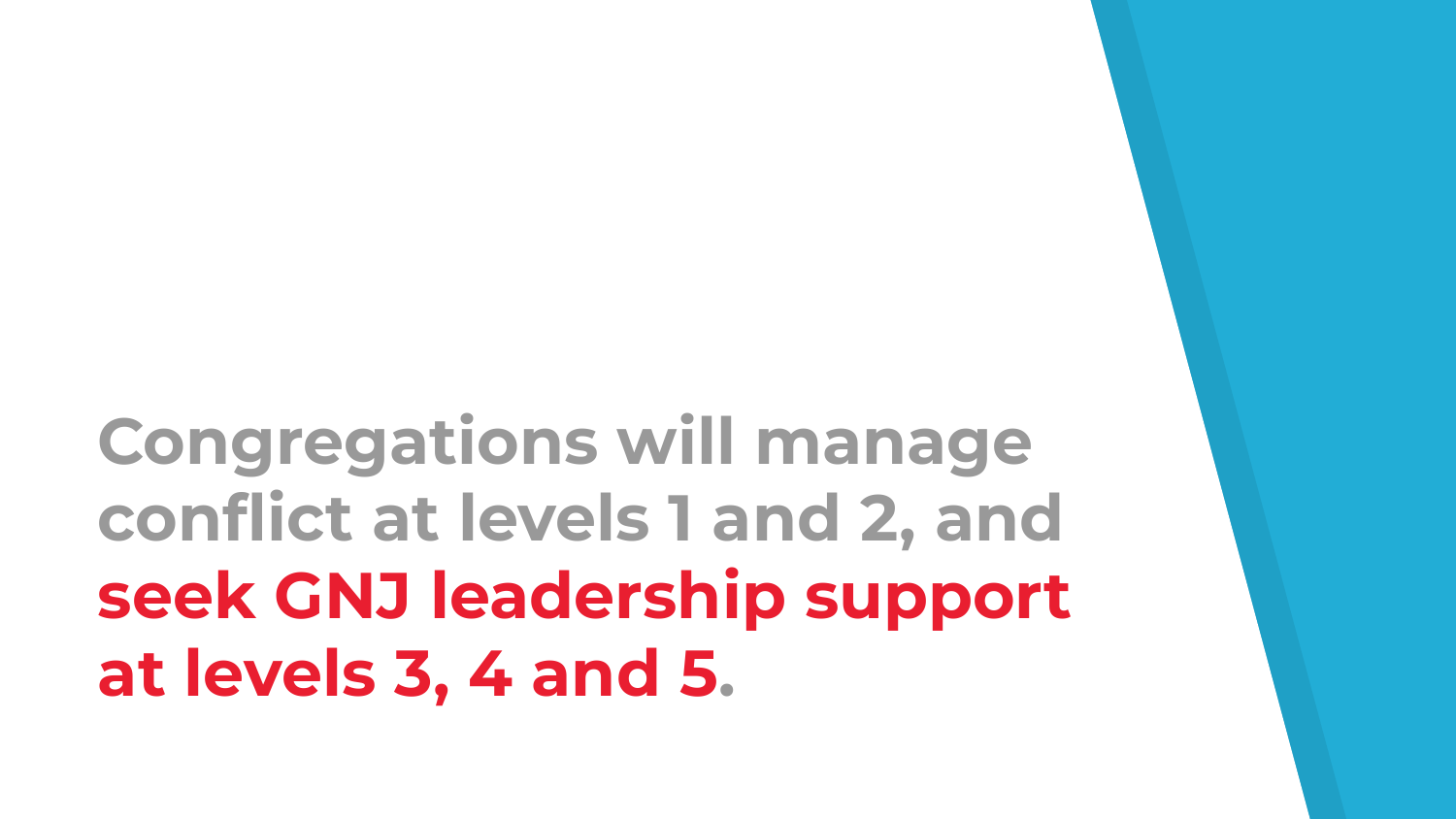

Congregations will manage conflict at levels 1 and 2, and seek GNJ leadership support at levels 3, 4 and 5.